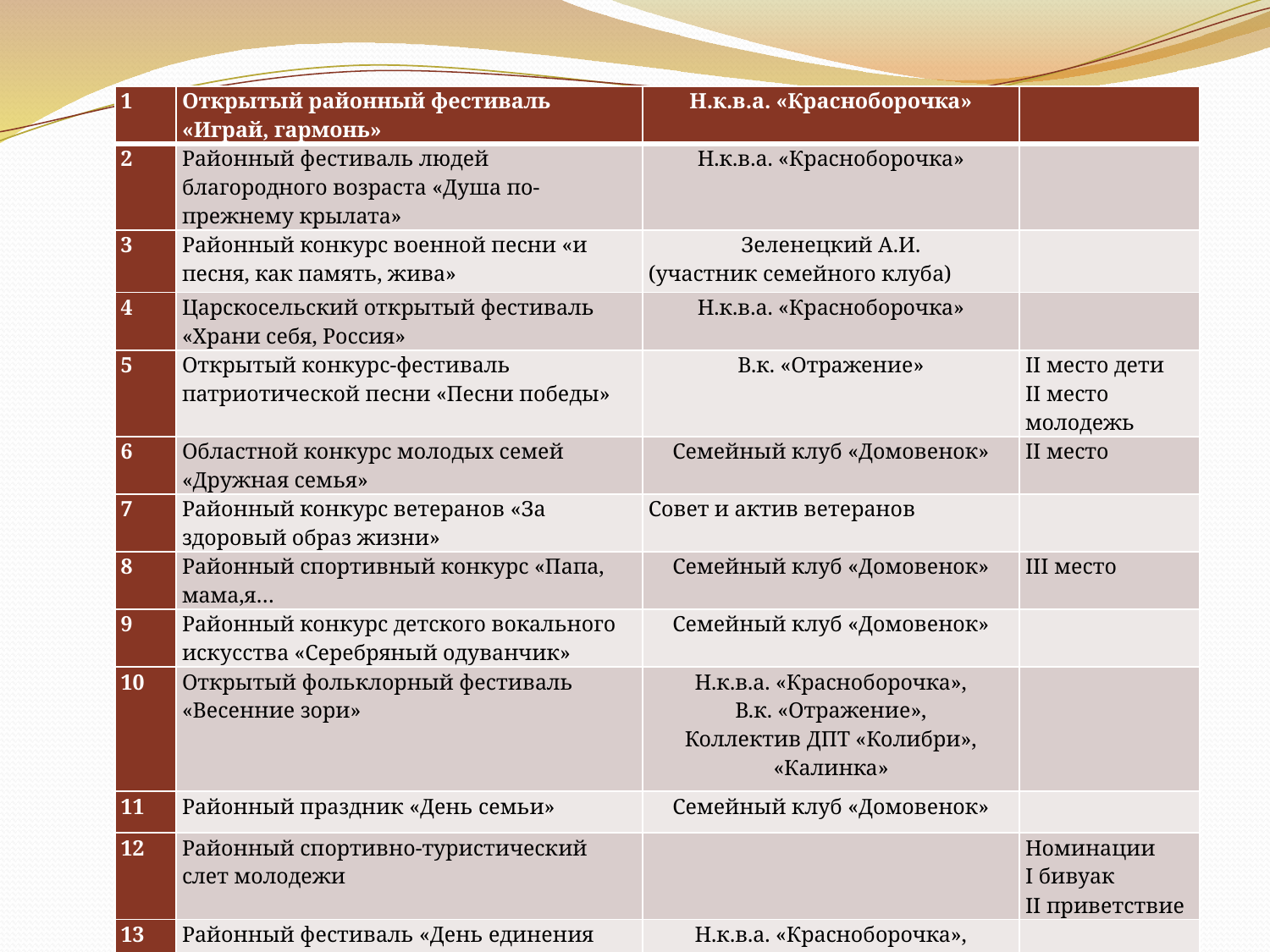

| 1 | Открытый районный фестиваль «Играй, гармонь» | Н.к.в.а. «Красноборочка» |  |
| --- | --- | --- | --- |
| 2 | Районный фестиваль людей благородного возраста «Душа по-прежнему крылата» | Н.к.в.а. «Красноборочка» |  |
| 3 | Районный конкурс военной песни «и песня, как память, жива» | Зеленецкий А.И. (участник семейного клуба) |  |
| 4 | Царскосельский открытый фестиваль «Храни себя, Россия» | Н.к.в.а. «Красноборочка» |  |
| 5 | Открытый конкурс-фестиваль патриотической песни «Песни победы» | В.к. «Отражение» | II место дети II место молодежь |
| 6 | Областной конкурс молодых семей «Дружная семья» | Семейный клуб «Домовенок» | II место |
| 7 | Районный конкурс ветеранов «За здоровый образ жизни» | Совет и актив ветеранов |  |
| 8 | Районный спортивный конкурс «Папа, мама,я… | Семейный клуб «Домовенок» | III место |
| 9 | Районный конкурс детского вокального искусства «Серебряный одуванчик» | Семейный клуб «Домовенок» |  |
| 10 | Открытый фольклорный фестиваль «Весенние зори» | Н.к.в.а. «Красноборочка», В.к. «Отражение», Коллектив ДПТ «Колибри», «Калинка» |  |
| 11 | Районный праздник «День семьи» | Семейный клуб «Домовенок» |  |
| 12 | Районный спортивно-туристический слет молодежи |  | Номинации I бивуак II приветствие |
| 13 | Районный фестиваль «День единения славянских народов» | Н.к.в.а. «Красноборочка», Зеленецкий А.И. (участник семейного клуба) |  |